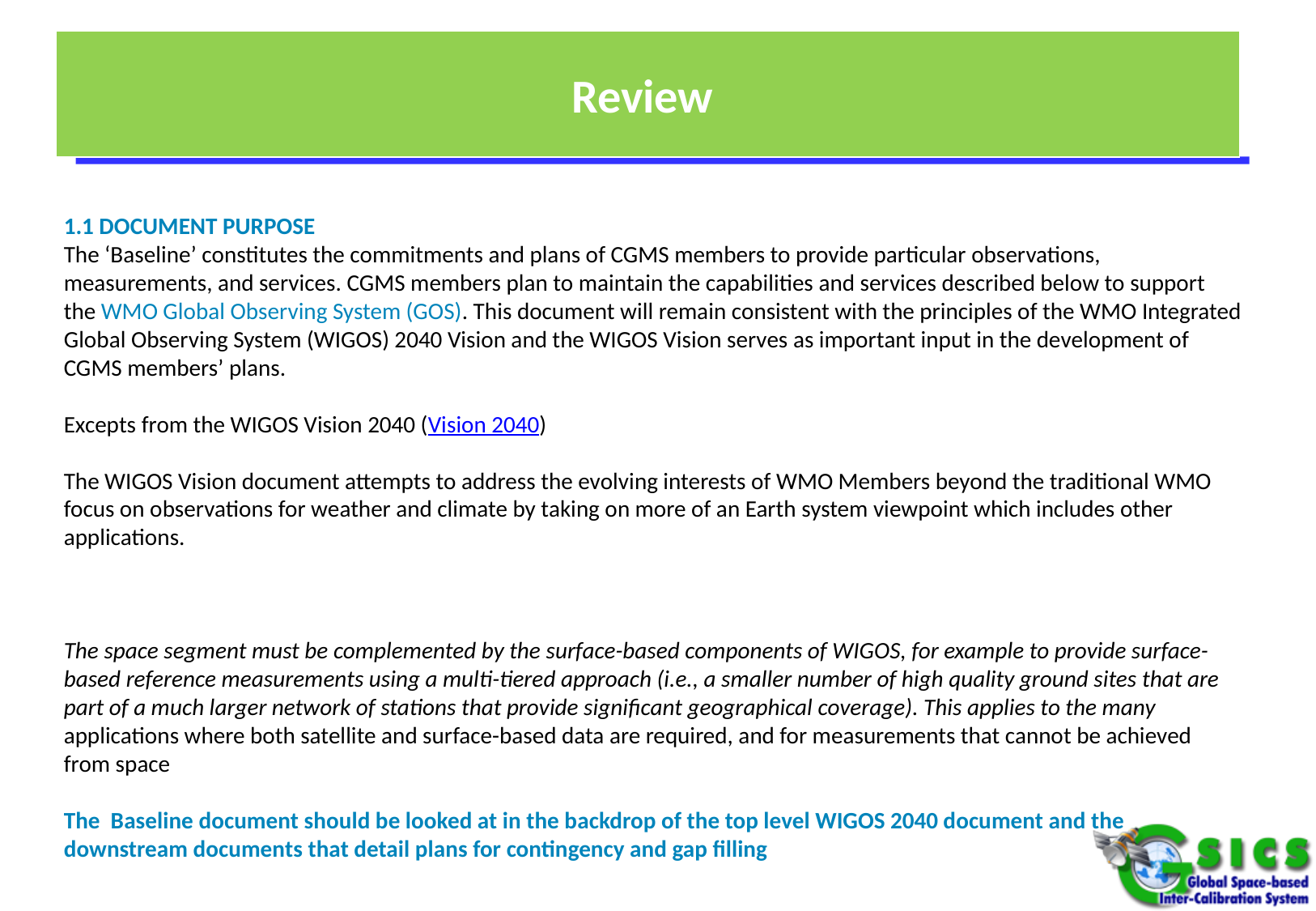

Review

1.1 DOCUMENT PURPOSE
The ‘Baseline’ constitutes the commitments and plans of CGMS members to provide particular observations, measurements, and services. CGMS members plan to maintain the capabilities and services described below to support the WMO Global Observing System (GOS). This document will remain consistent with the principles of the WMO Integrated Global Observing System (WIGOS) 2040 Vision and the WIGOS Vision serves as important input in the development of CGMS members’ plans.

Excepts from the WIGOS Vision 2040 (Vision 2040)

The WIGOS Vision document attempts to address the evolving interests of WMO Members beyond the traditional WMO focus on observations for weather and climate by taking on more of an Earth system viewpoint which includes other applications.
re both satellite and surface-based data are required, and for measurements that cannot be achieved from space.

The space segment must be complemented by the surface-based components of WIGOS, for example to provide surface-based reference measurements using a multi-tiered approach (i.e., a smaller number of high quality ground sites that are part of a much larger network of stations that provide significant geographical coverage). This applies to the many  applications where both satellite and surface-based data are required, and for measurements that cannot be achieved from space.

The  Baseline document should be looked at in the backdrop of the top level WIGOS 2040 document and the downstream documents that detail plans for contingency and gap filling